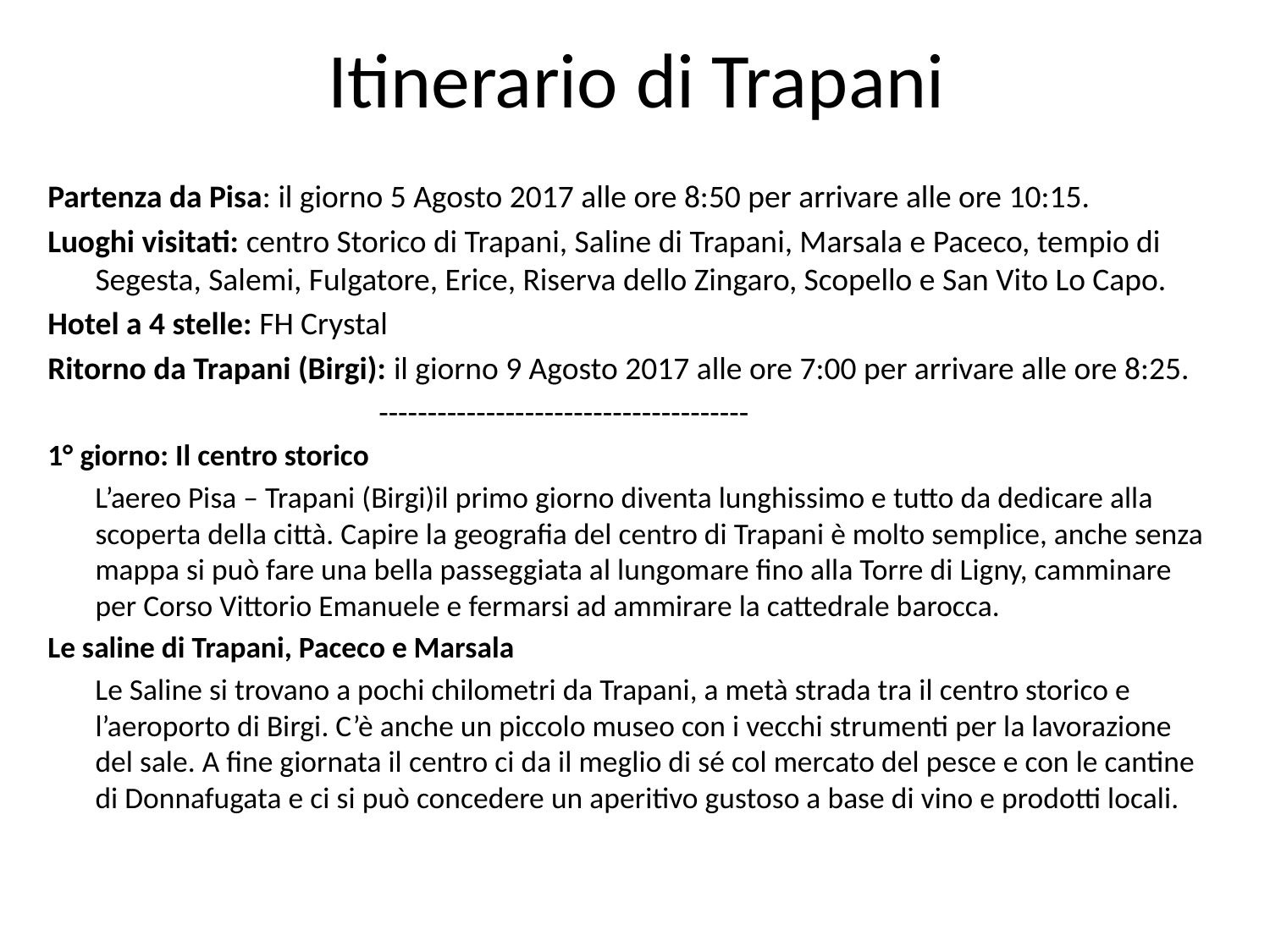

# Itinerario di Trapani
Partenza da Pisa: il giorno 5 Agosto 2017 alle ore 8:50 per arrivare alle ore 10:15.
Luoghi visitati: centro Storico di Trapani, Saline di Trapani, Marsala e Paceco, tempio di Segesta, Salemi, Fulgatore, Erice, Riserva dello Zingaro, Scopello e San Vito Lo Capo.
Hotel a 4 stelle: FH Crystal
Ritorno da Trapani (Birgi): il giorno 9 Agosto 2017 alle ore 7:00 per arrivare alle ore 8:25.
                                              --------------------------------------
1° giorno: Il centro storico
       L’aereo Pisa – Trapani (Birgi)il primo giorno diventa lunghissimo e tutto da dedicare alla scoperta della città. Capire la geografia del centro di Trapani è molto semplice, anche senza mappa si può fare una bella passeggiata al lungomare fino alla Torre di Ligny, camminare per Corso Vittorio Emanuele e fermarsi ad ammirare la cattedrale barocca.
Le saline di Trapani, Paceco e Marsala
       Le Saline si trovano a pochi chilometri da Trapani, a metà strada tra il centro storico e l’aeroporto di Birgi. C’è anche un piccolo museo con i vecchi strumenti per la lavorazione del sale. A fine giornata il centro ci da il meglio di sé col mercato del pesce e con le cantine di Donnafugata e ci si può concedere un aperitivo gustoso a base di vino e prodotti locali.